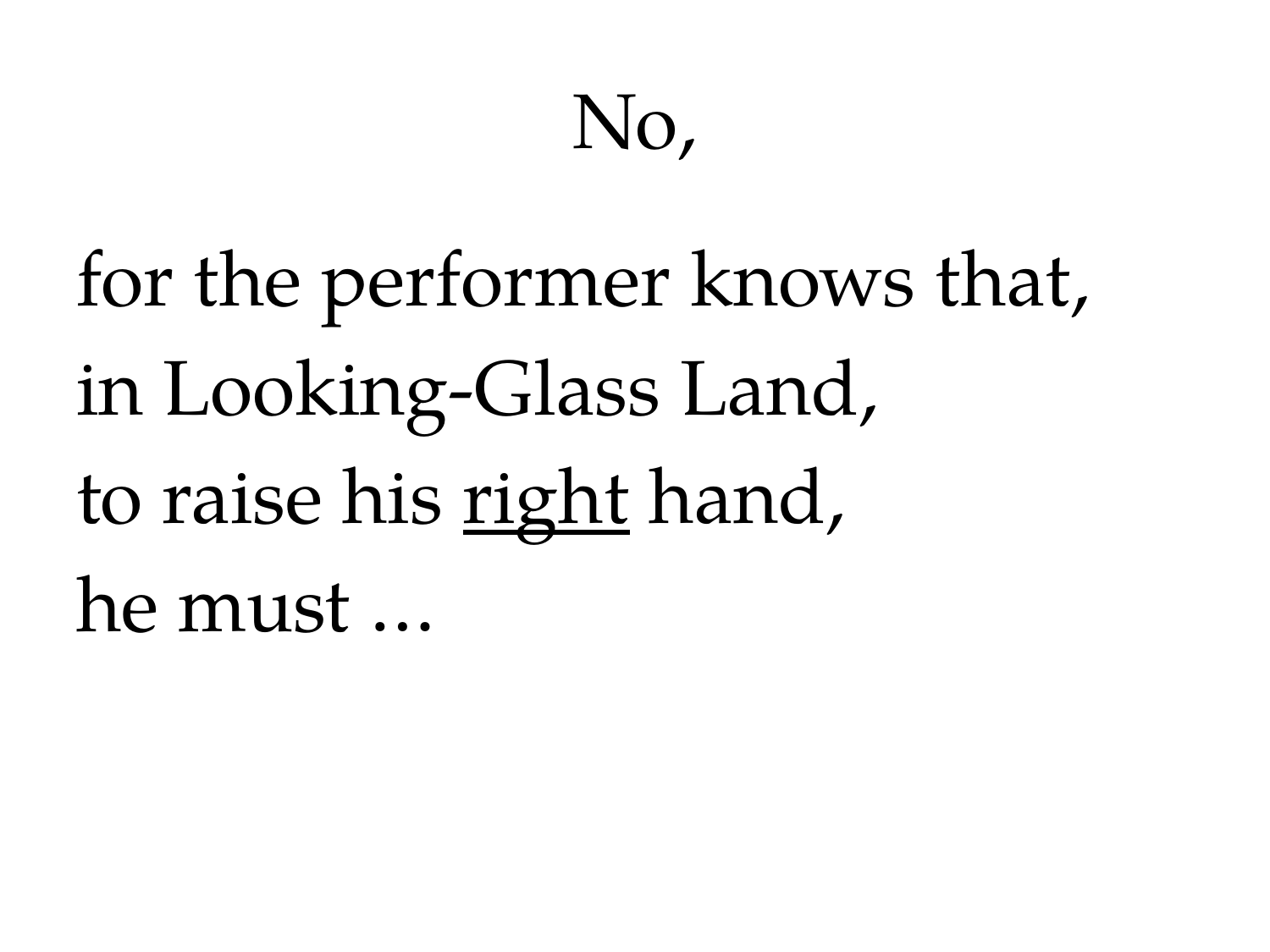

# No,
for the performer knows that,
in Looking-Glass Land,
to raise his right hand,
he must …